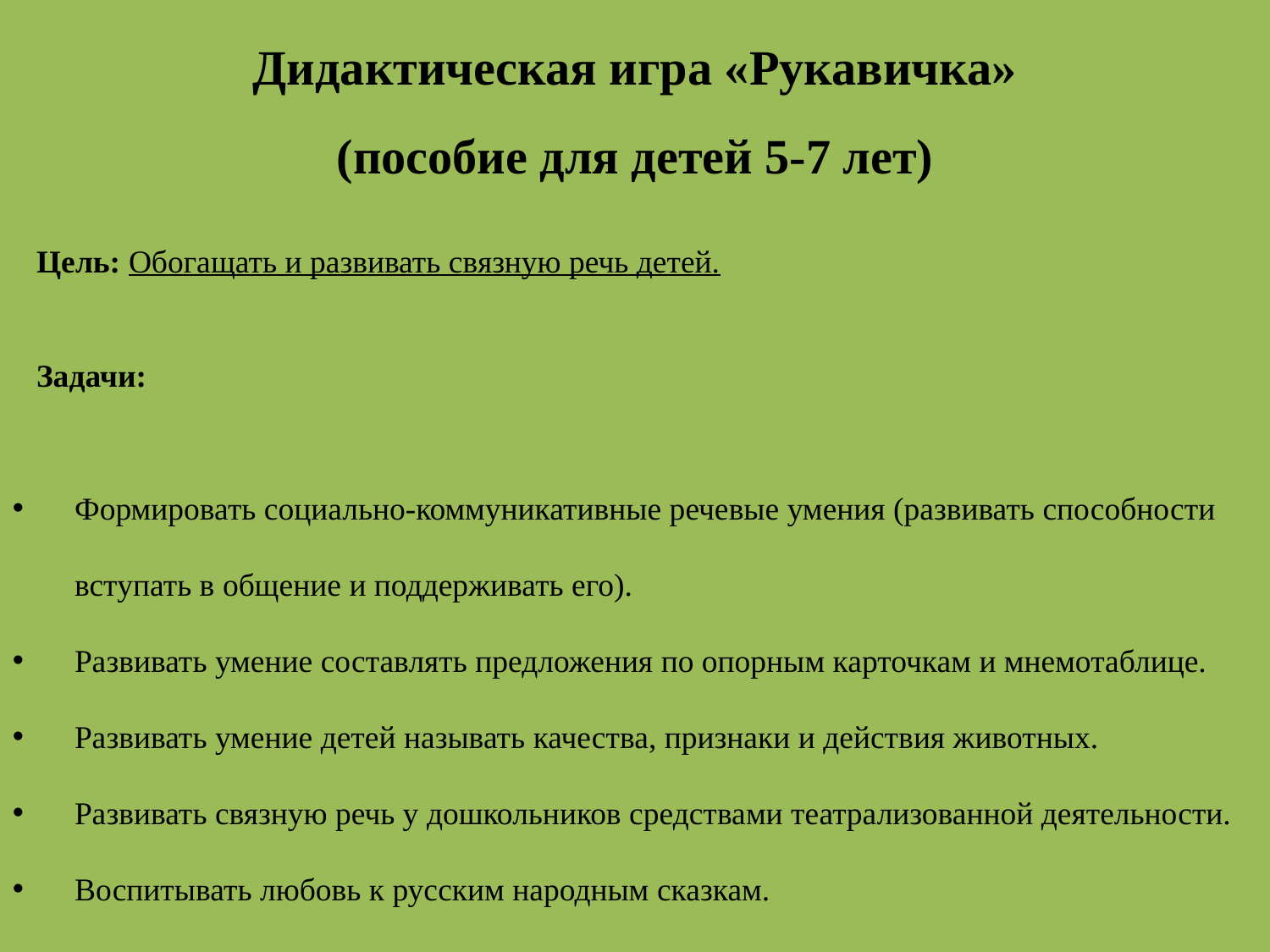

Дидактическая игра «Рукавичка»
(пособие для детей 5-7 лет)

   Цель: Обогащать и развивать связную речь детей.

   Задачи:

Формировать социально-коммуникативные речевые умения (развивать способности вступать в общение и поддерживать его).
Развивать умение составлять предложения по опорным карточкам и мнемотаблице.
Развивать умение детей называть качества, признаки и действия животных.
Развивать связную речь у дошкольников средствами театрализованной деятельности.
Воспитывать любовь к русским народным сказкам.